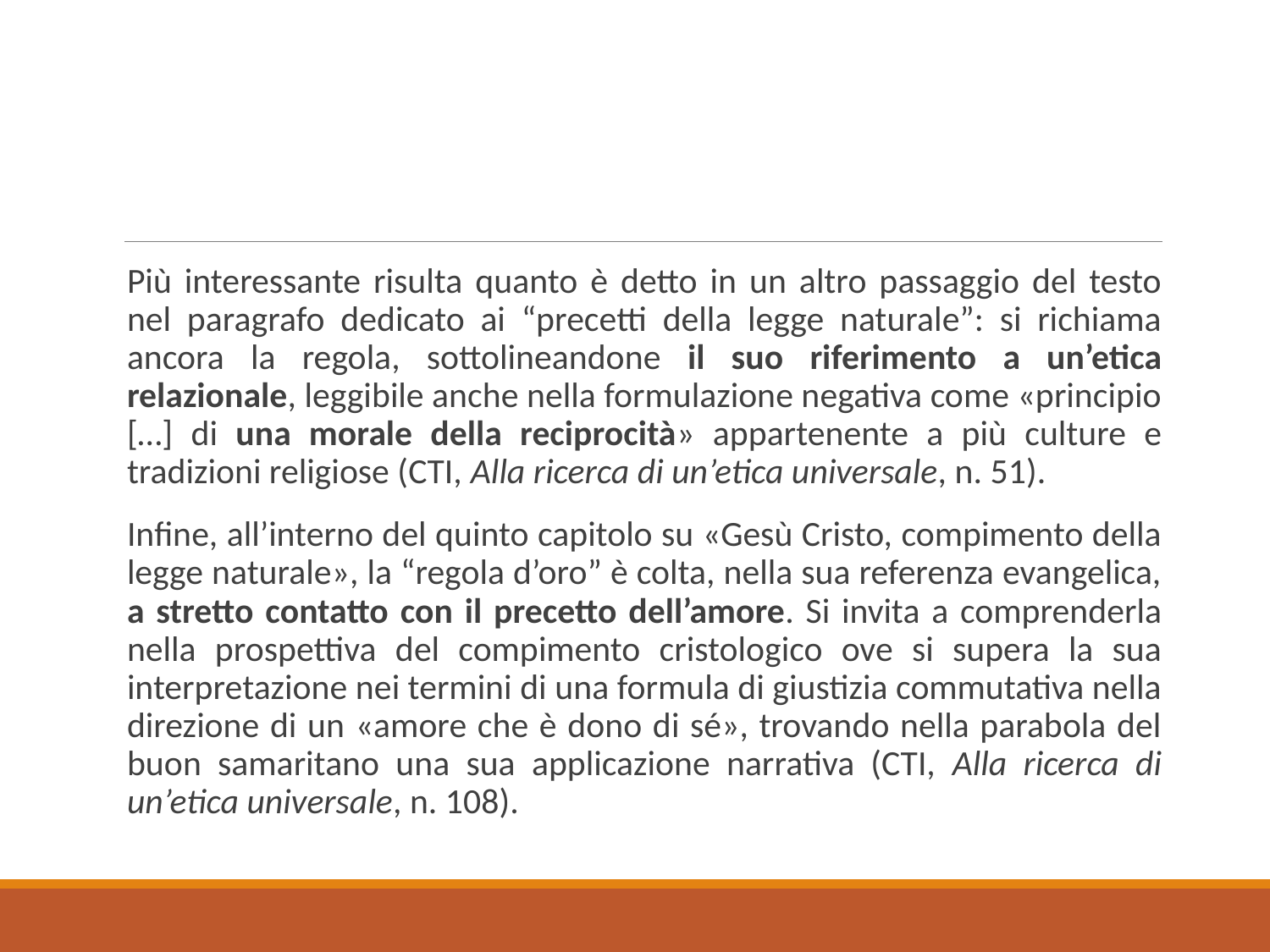

Più interessante risulta quanto è detto in un altro passaggio del testo nel paragrafo dedicato ai “precetti della legge naturale”: si richiama ancora la regola, sottolineandone il suo riferimento a un’etica relazionale, leggibile anche nella formulazione negativa come «principio […] di una morale della reciprocità» appartenente a più culture e tradizioni religiose (CTI, Alla ricerca di un’etica universale, n. 51).
Infine, all’interno del quinto capitolo su «Gesù Cristo, compimento della legge naturale», la “regola d’oro” è colta, nella sua referenza evangelica, a stretto contatto con il precetto dell’amore. Si invita a comprenderla nella prospettiva del compimento cristologico ove si supera la sua interpretazione nei termini di una formula di giustizia commutativa nella direzione di un «amore che è dono di sé», trovando nella parabola del buon samaritano una sua applicazione narrativa (CTI, Alla ricerca di un’etica universale, n. 108).